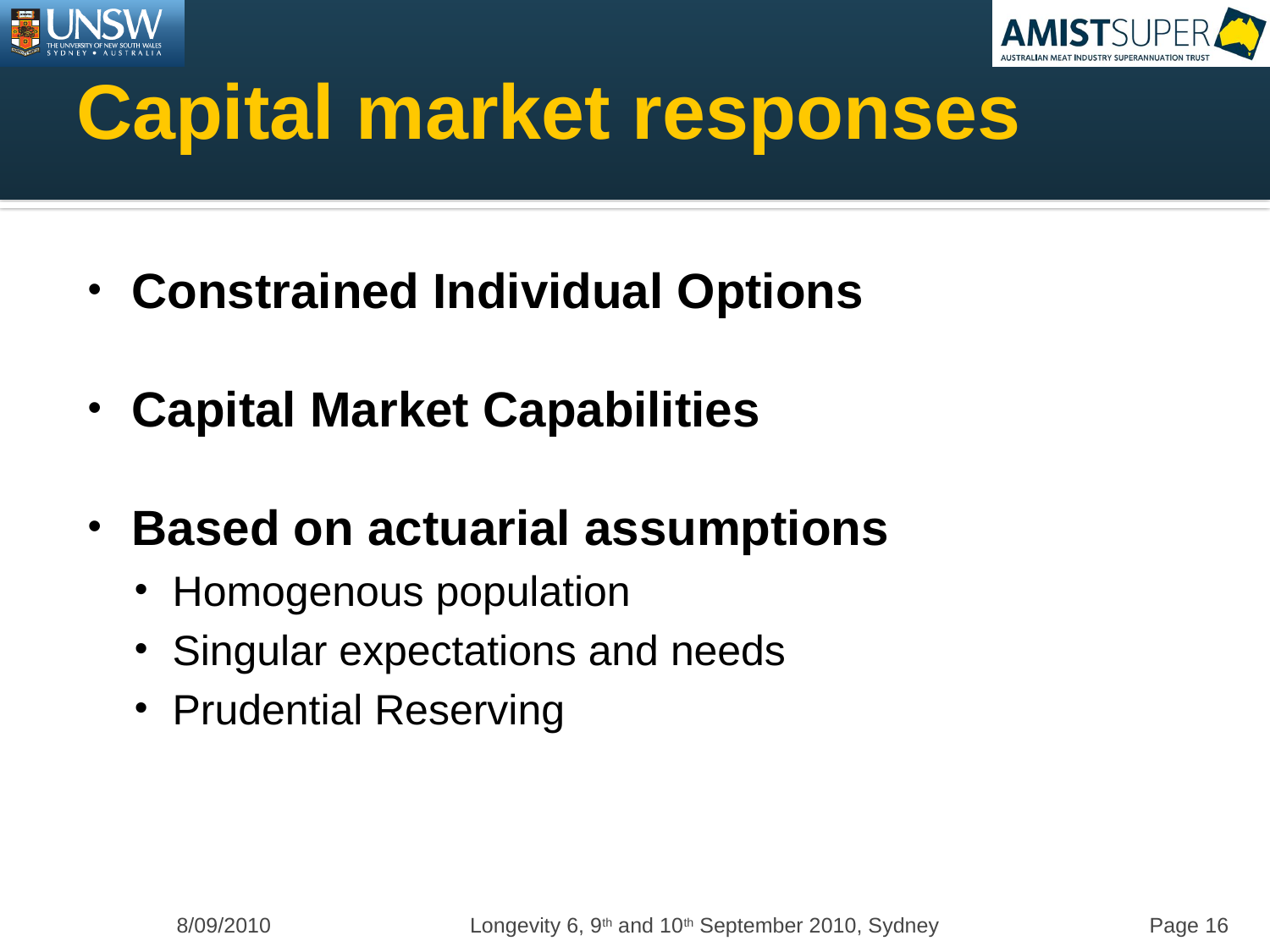

# Capital market responses
Constrained Individual Options

Capital Market Capabilities

Based on actuarial assumptions
Homogenous population
Singular expectations and needs
Prudential Reserving
8/09/2010
Longevity 6, 9th and 10th September 2010, Sydney
Page 16